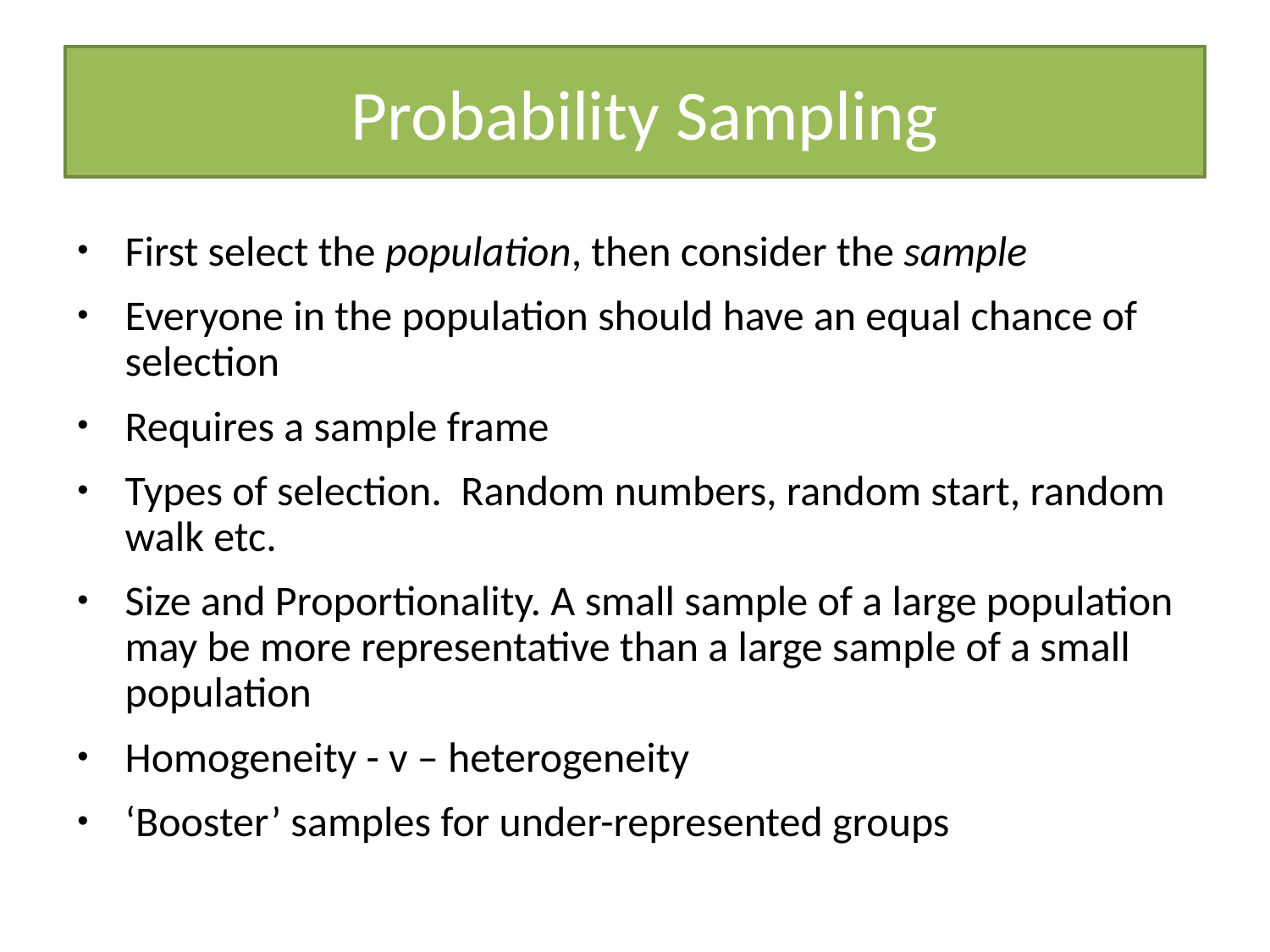

Probability Sampling
First select the population, then consider the sample
Everyone in the population should have an equal chance of selection
Requires a sample frame
Types of selection.  Random numbers, random start, random walk etc.
Size and Proportionality. A small sample of a large population may be more representative than a large sample of a small population
Homogeneity - v – heterogeneity
‘Booster’ samples for under-represented groups